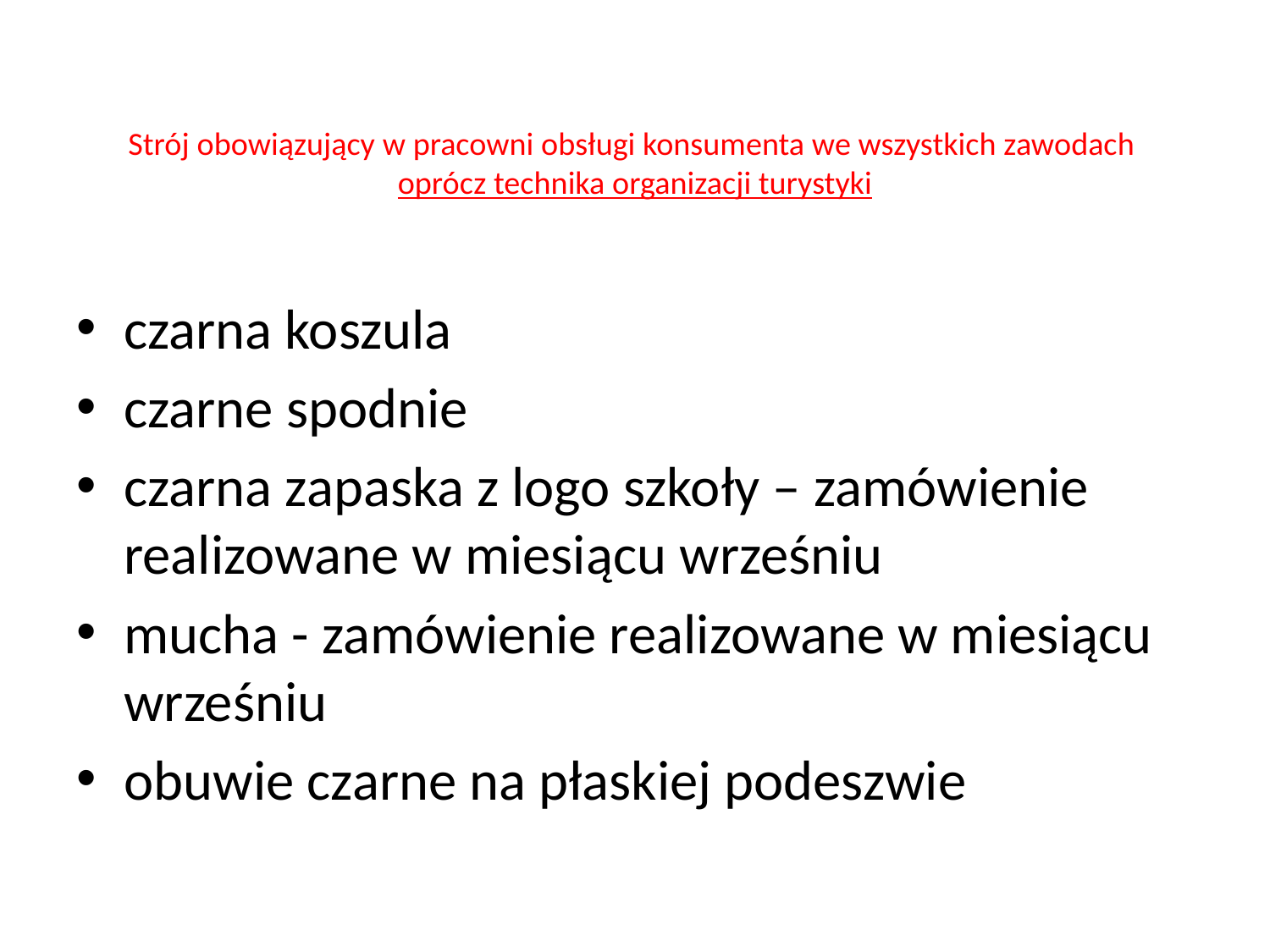

# Strój obowiązujący w pracowni obsługi konsumenta we wszystkich zawodach oprócz technika organizacji turystyki
czarna koszula
czarne spodnie
czarna zapaska z logo szkoły – zamówienie realizowane w miesiącu wrześniu
mucha - zamówienie realizowane w miesiącu wrześniu
obuwie czarne na płaskiej podeszwie